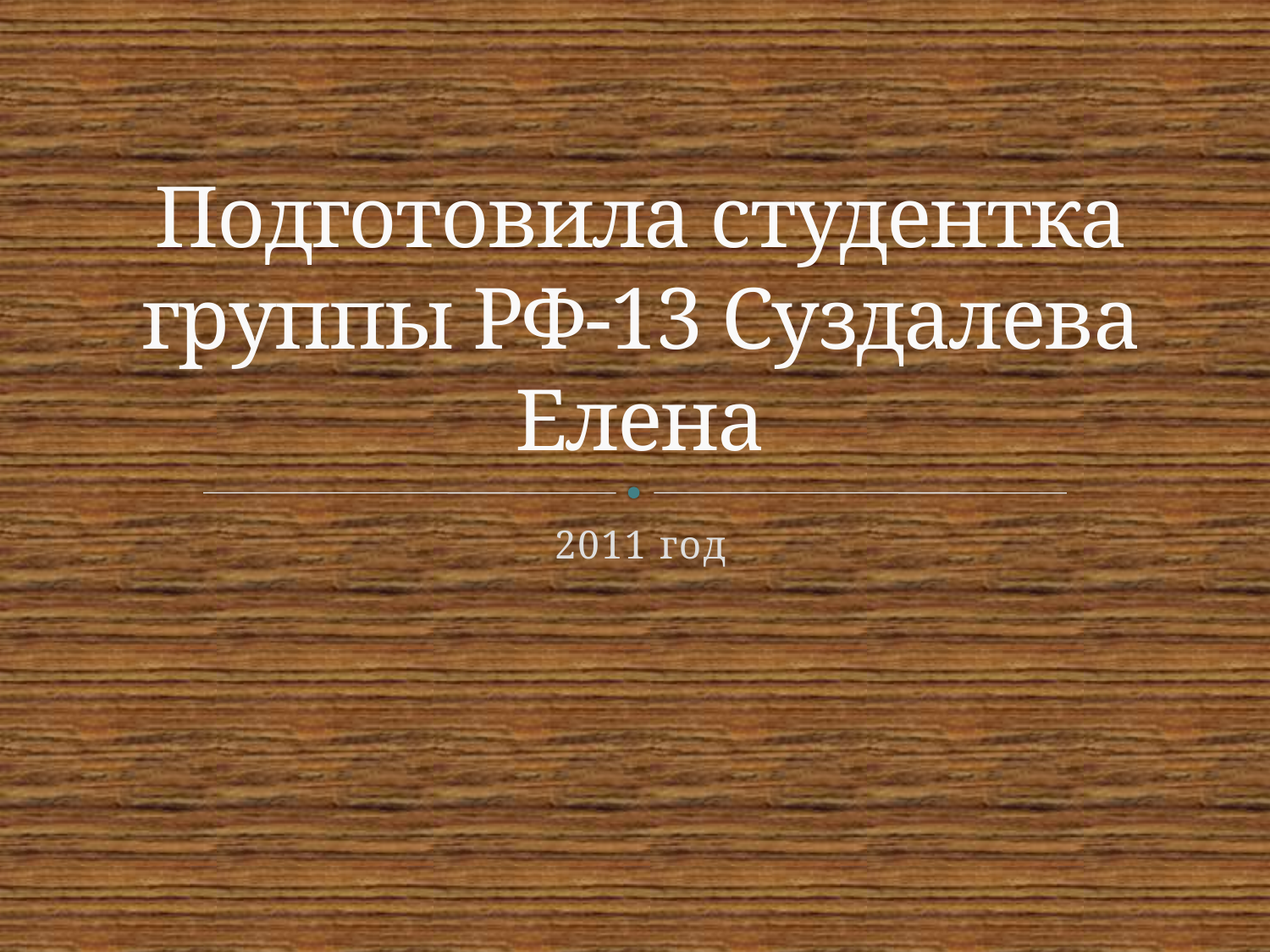

# Подготовила студентка группы РФ-13 Суздалева Елена
2011 год